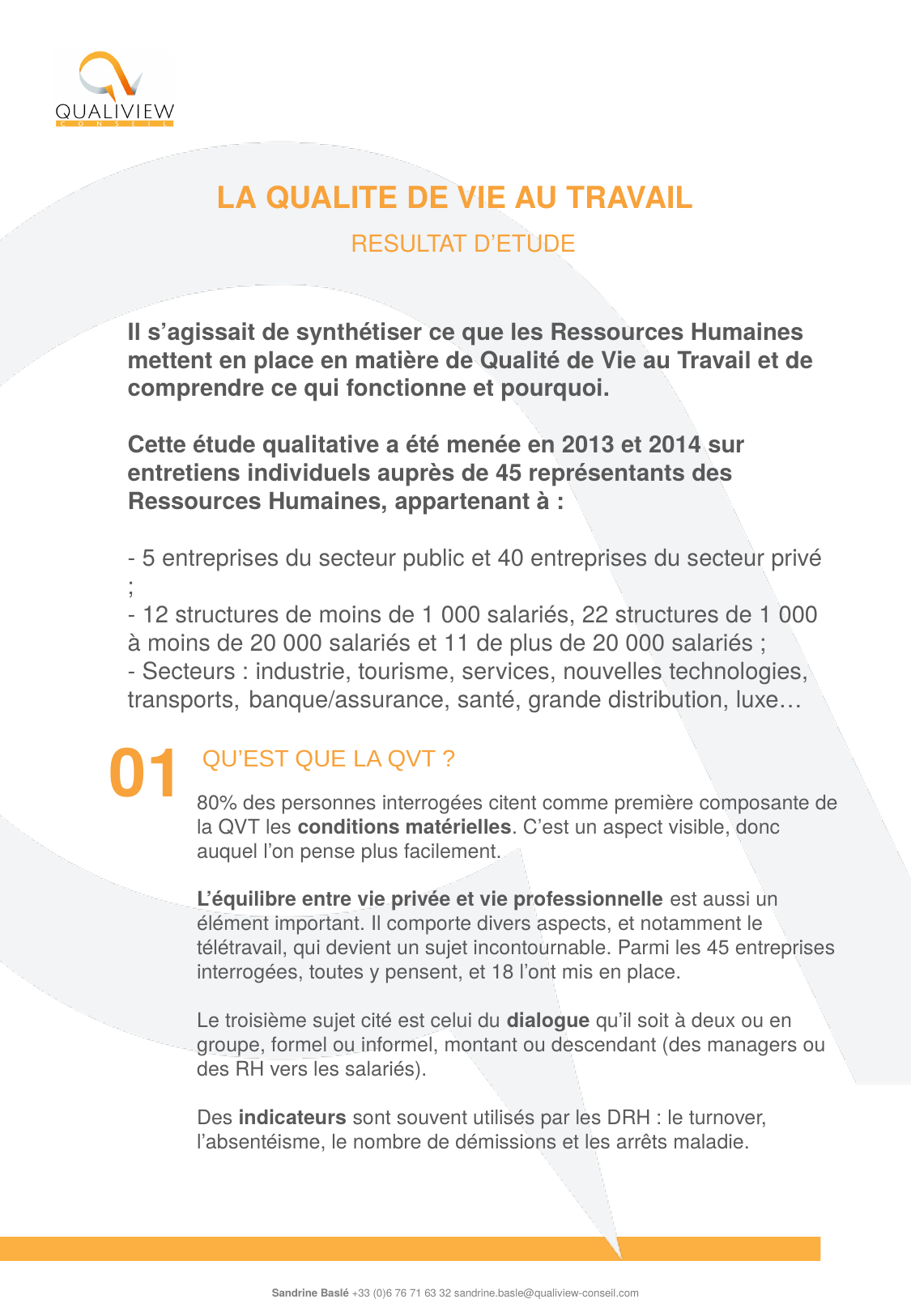

LA QUALITE DE VIE AU TRAVAIL
RESULTAT D’ETUDE
Il s’agissait de synthétiser ce que les Ressources Humaines mettent en place en matière de Qualité de Vie au Travail et de comprendre ce qui fonctionne et pourquoi.

Cette étude qualitative a été menée en 2013 et 2014 sur entretiens individuels auprès de 45 représentants des Ressources Humaines, appartenant à :

- 5 entreprises du secteur public et 40 entreprises du secteur privé ;
- 12 structures de moins de 1 000 salariés, 22 structures de 1 000 à moins de 20 000 salariés et 11 de plus de 20 000 salariés ;
- Secteurs : industrie, tourisme, services, nouvelles technologies, transports, 	banque/assurance, santé, grande distribution, luxe…
01
QU’EST QUE LA QVT ?
80% des personnes interrogées citent comme première composante de la QVT les conditions matérielles. C’est un aspect visible, donc auquel l’on pense plus facilement.

L’équilibre entre vie privée et vie professionnelle est aussi un élément important. Il comporte divers aspects, et notamment le télétravail, qui devient un sujet incontournable. Parmi les 45 entreprises interrogées, toutes y pensent, et 18 l’ont mis en place.

Le troisième sujet cité est celui du dialogue qu’il soit à deux ou en groupe, formel ou informel, montant ou descendant (des managers ou des RH vers les salariés).

Des indicateurs sont souvent utilisés par les DRH : le turnover, l’absentéisme, le nombre de démissions et les arrêts maladie.